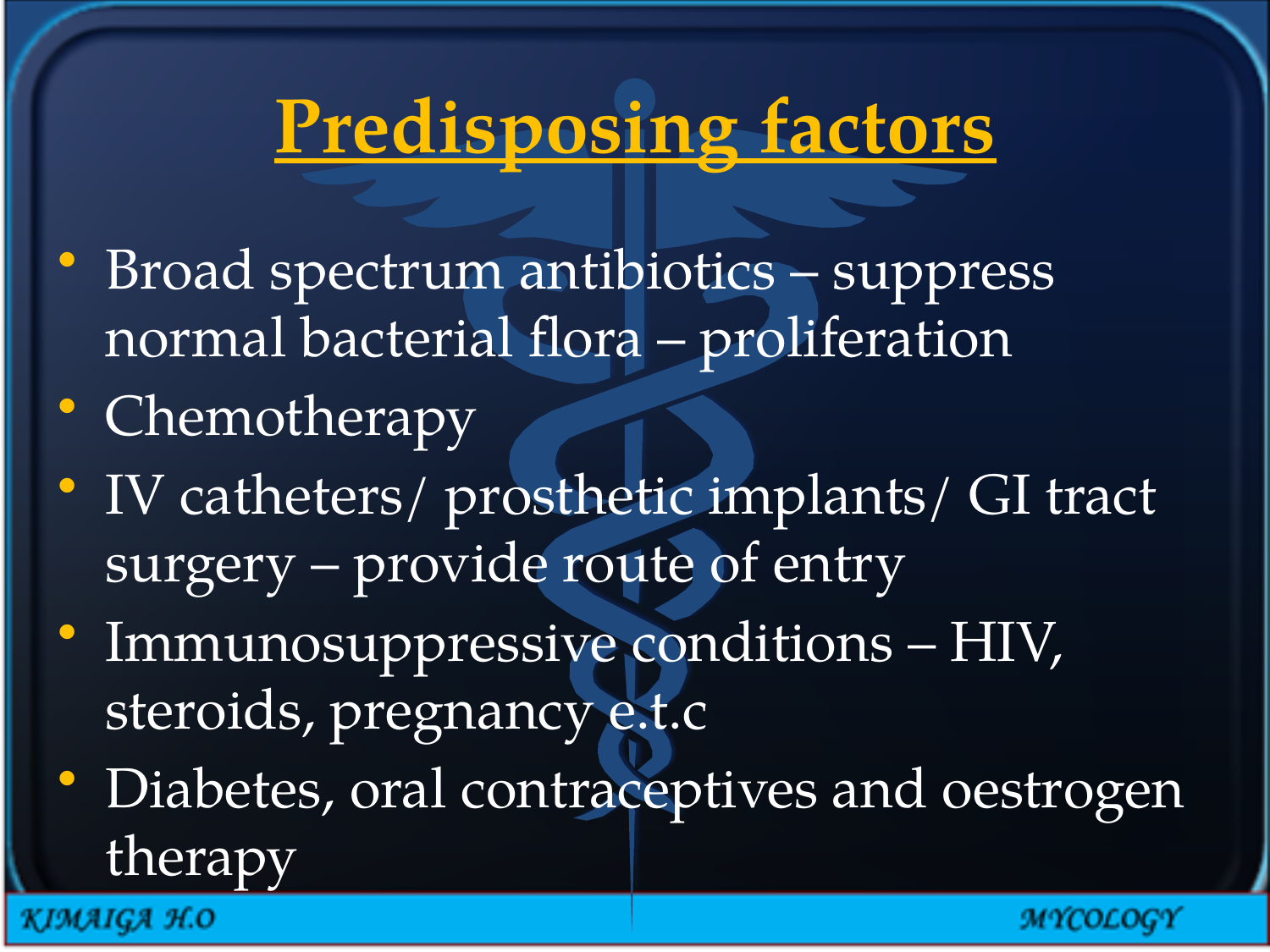

# Predisposing factors
Broad spectrum antibiotics – suppress normal bacterial flora – proliferation
Chemotherapy
IV catheters/ prosthetic implants/ GI tract surgery – provide route of entry
Immunosuppressive conditions – HIV, steroids, pregnancy e.t.c
Diabetes, oral contraceptives and oestrogen therapy